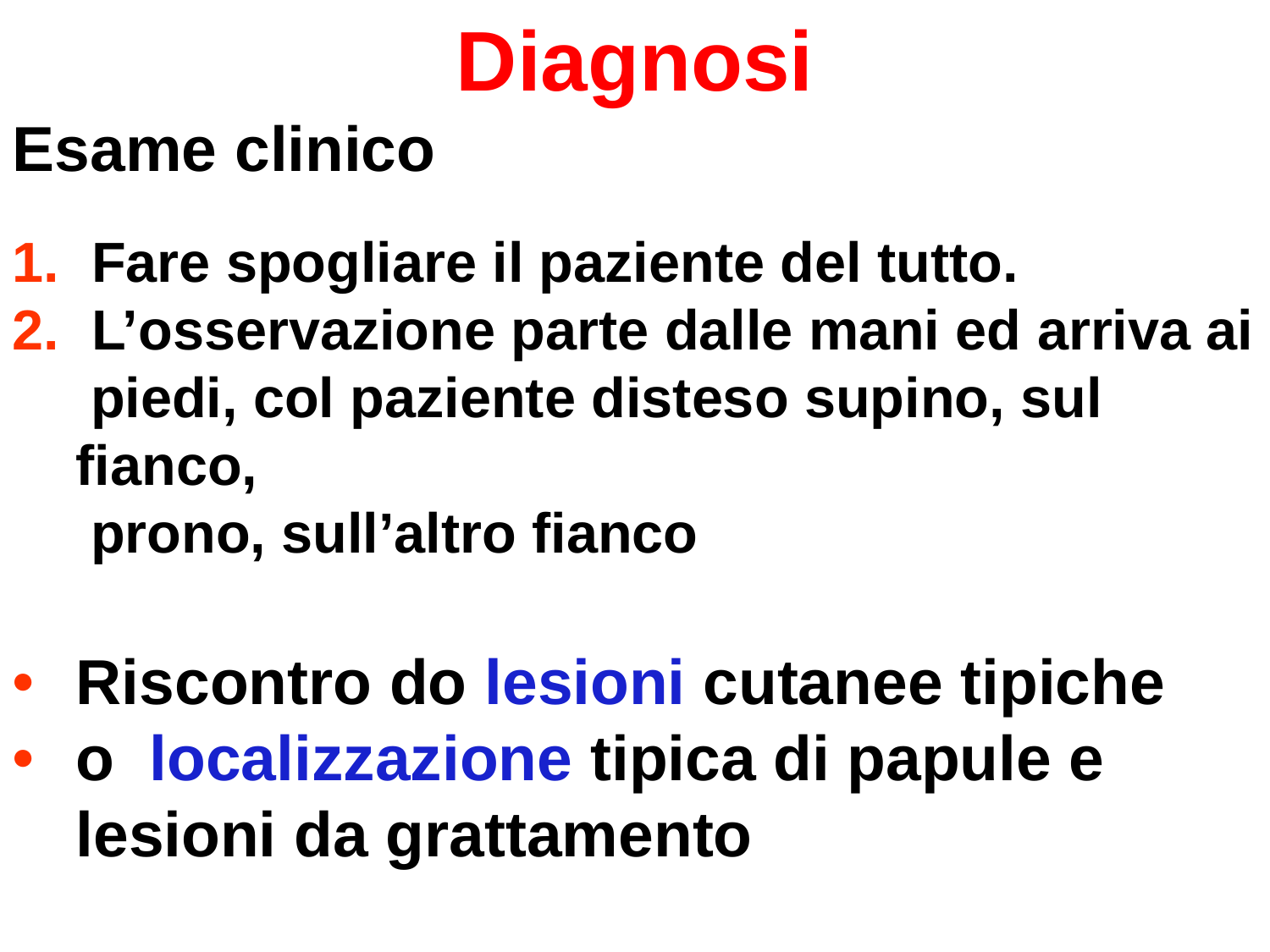

Diagnosi
Esame clinico

 Fare spogliare il paziente del tutto.
 L’osservazione parte dalle mani ed arriva ai
     piedi, col paziente disteso supino, sul fianco,
     prono, sull’altro fianco

Riscontro do lesioni cutanee tipiche
o  localizzazione tipica di papule e lesioni da grattamento